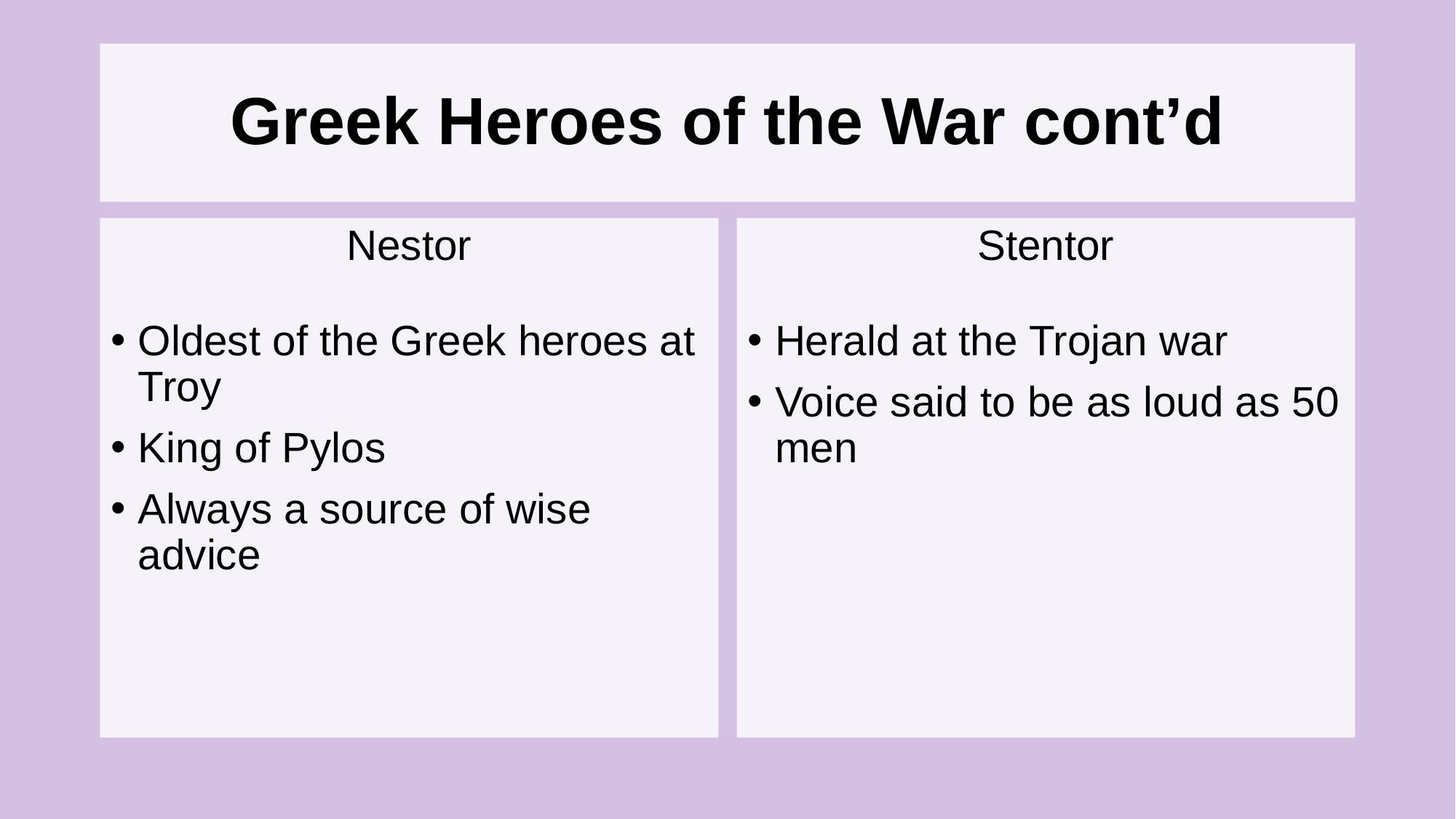

# Greek Heroes of the War cont’d
Nestor

Oldest of the Greek heroes at Troy
King of Pylos
Always a source of wise advice
Stentor

Herald at the Trojan war
Voice said to be as loud as 50 men